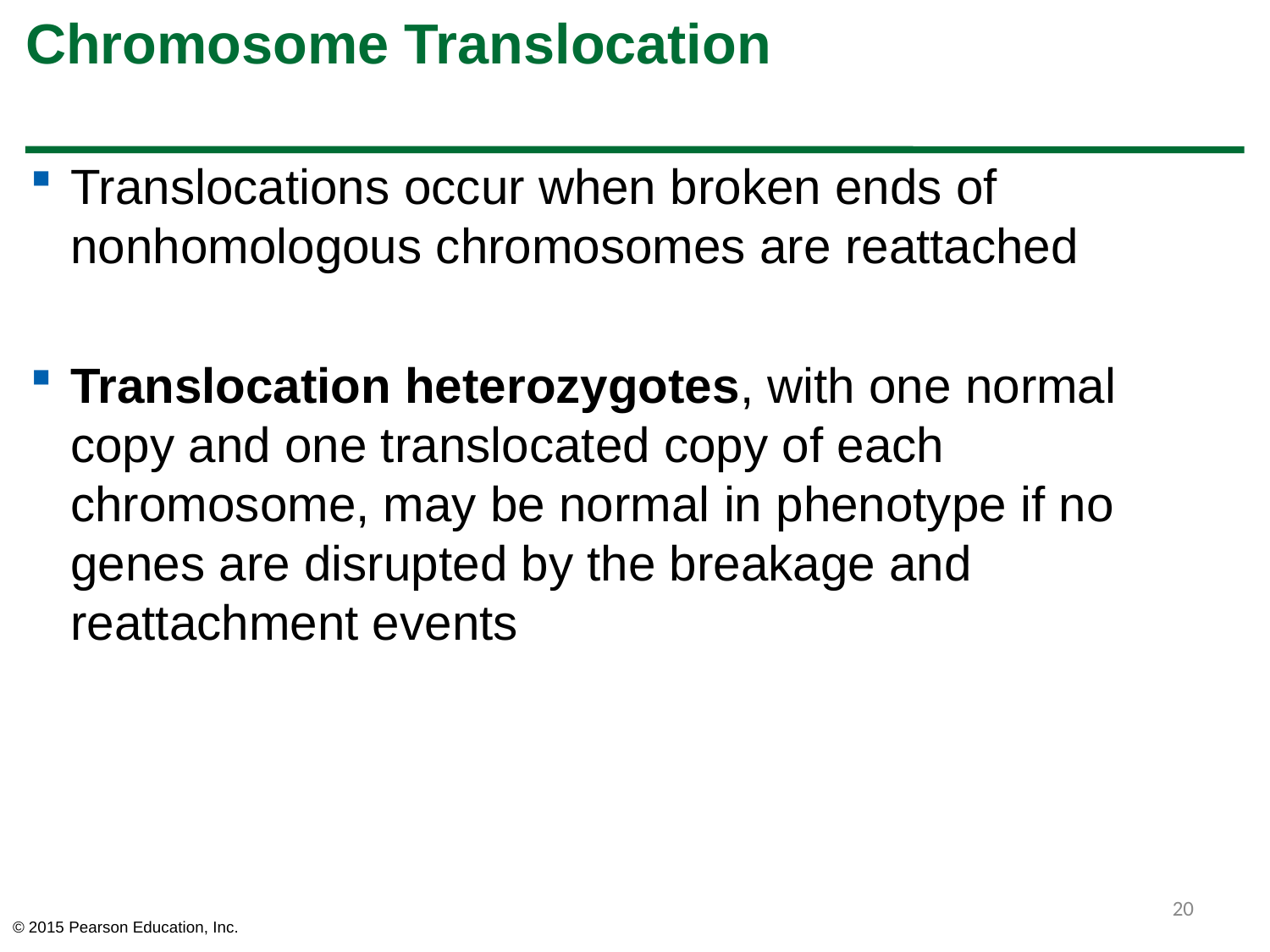

# Chromosome Translocation
Translocations occur when broken ends of nonhomologous chromosomes are reattached

Translocation heterozygotes, with one normal copy and one translocated copy of each chromosome, may be normal in phenotype if no genes are disrupted by the breakage and reattachment events

20
© 2015 Pearson Education, Inc.